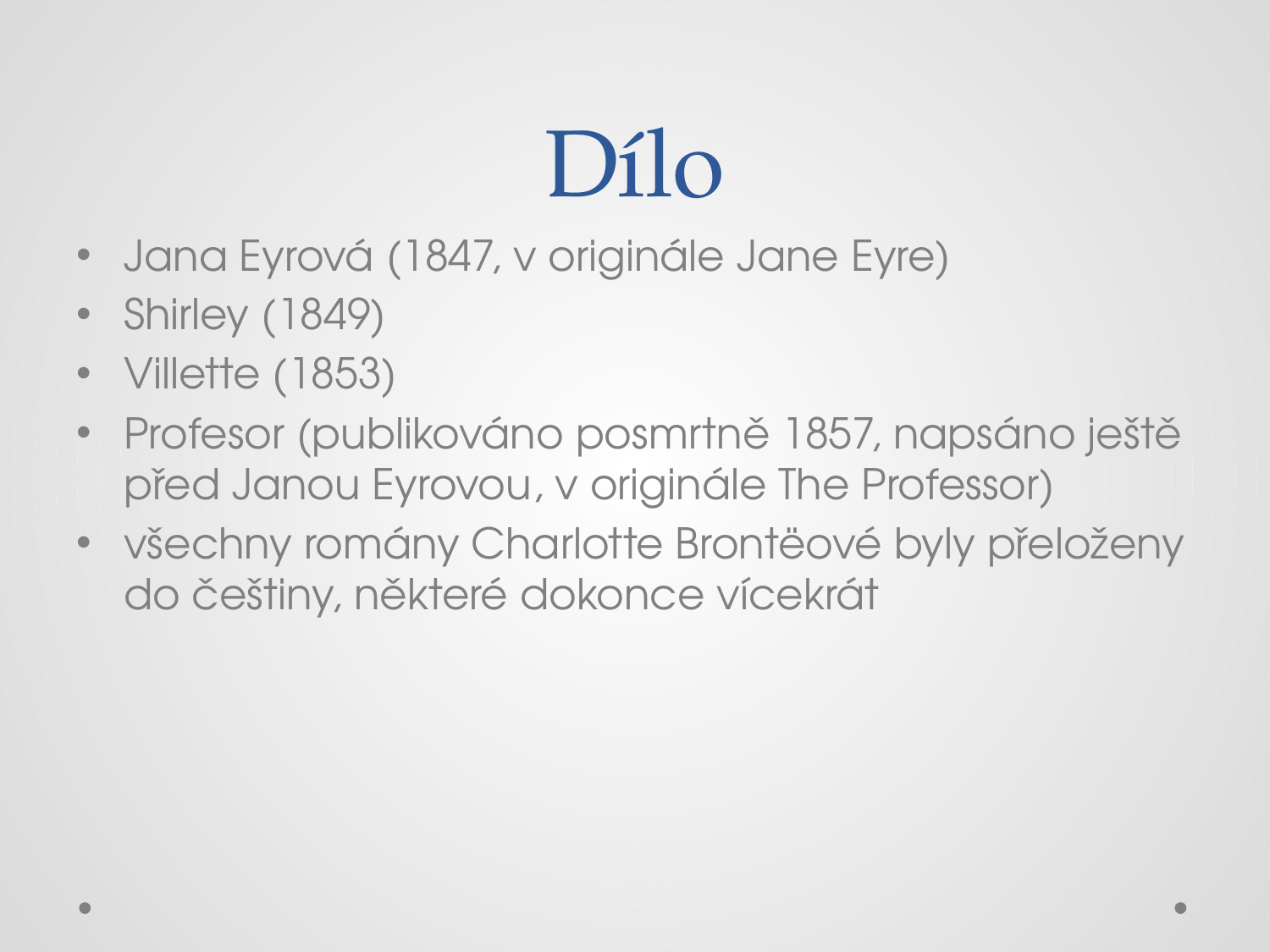

# Dílo
Jana Eyrová (1847, v originále Jane Eyre)
Shirley (1849)
Villette (1853)
Profesor (publikováno posmrtně 1857, napsáno ještě před Janou Eyrovou, v originále The Professor)
všechny romány Charlotte Brontëové byly přeloženy do češtiny, některé dokonce vícekrát